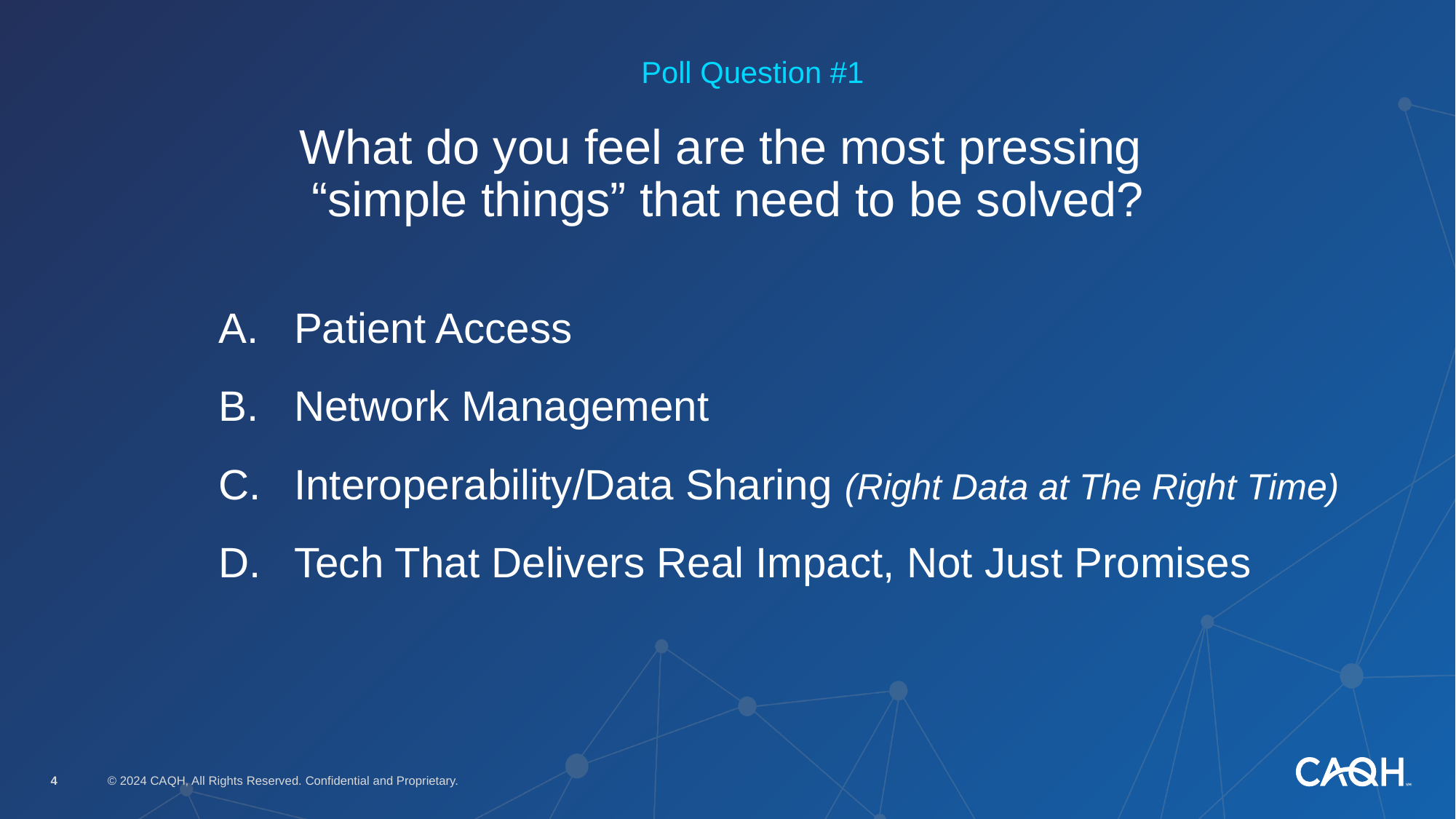

Poll Question #1
What do you feel are the most pressing
“simple things” that need to be solved?
Patient Access
Network Management
Interoperability/Data Sharing (Right Data at The Right Time)
Tech That Delivers Real Impact, Not Just Promises